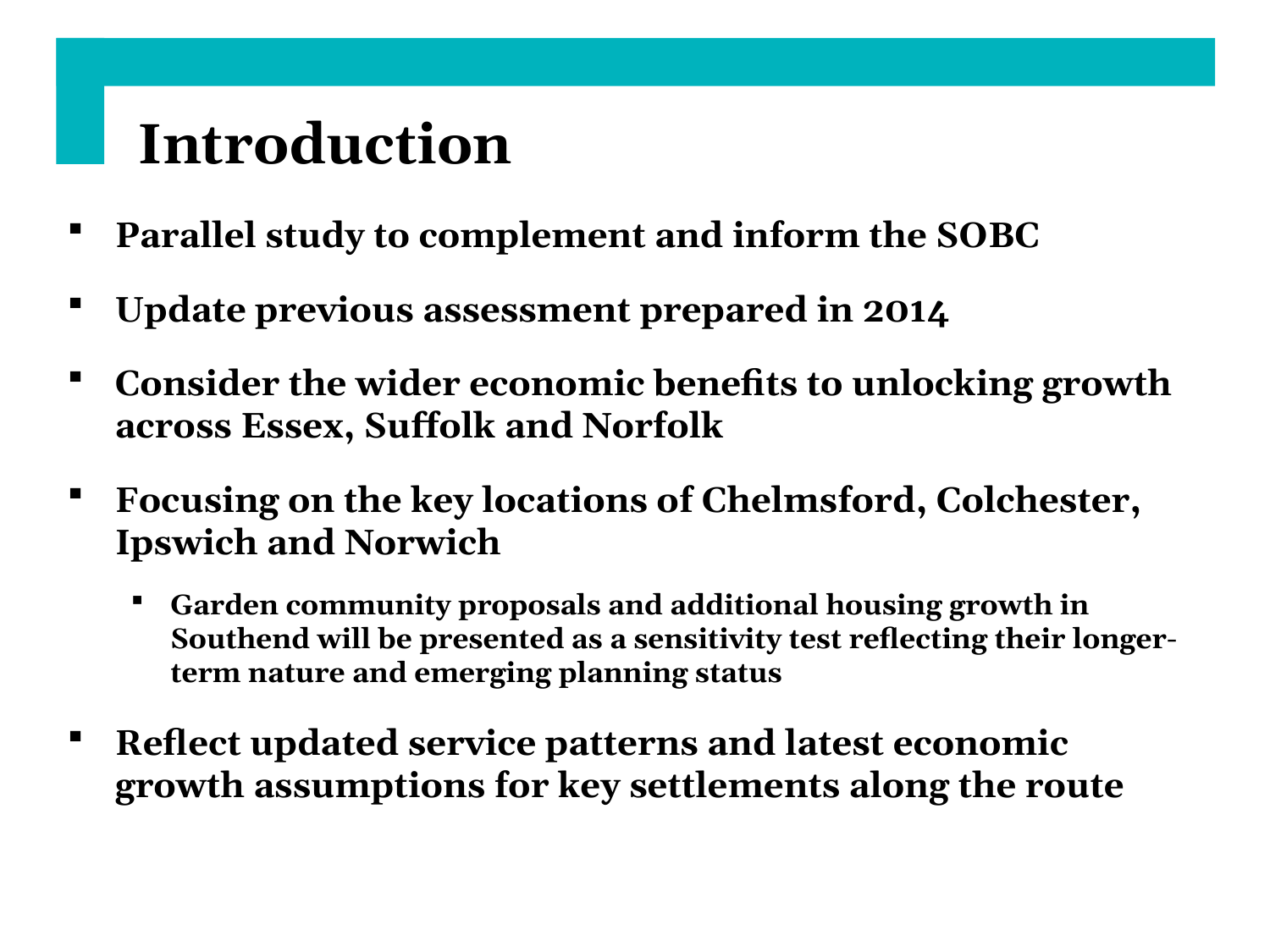

Introduction
Parallel study to complement and inform the SOBC
Update previous assessment prepared in 2014
Consider the wider economic benefits to unlocking growth across Essex, Suffolk and Norfolk
Focusing on the key locations of Chelmsford, Colchester, Ipswich and Norwich
Garden community proposals and additional housing growth in Southend will be presented as a sensitivity test reflecting their longer-term nature and emerging planning status
Reflect updated service patterns and latest economic growth assumptions for key settlements along the route